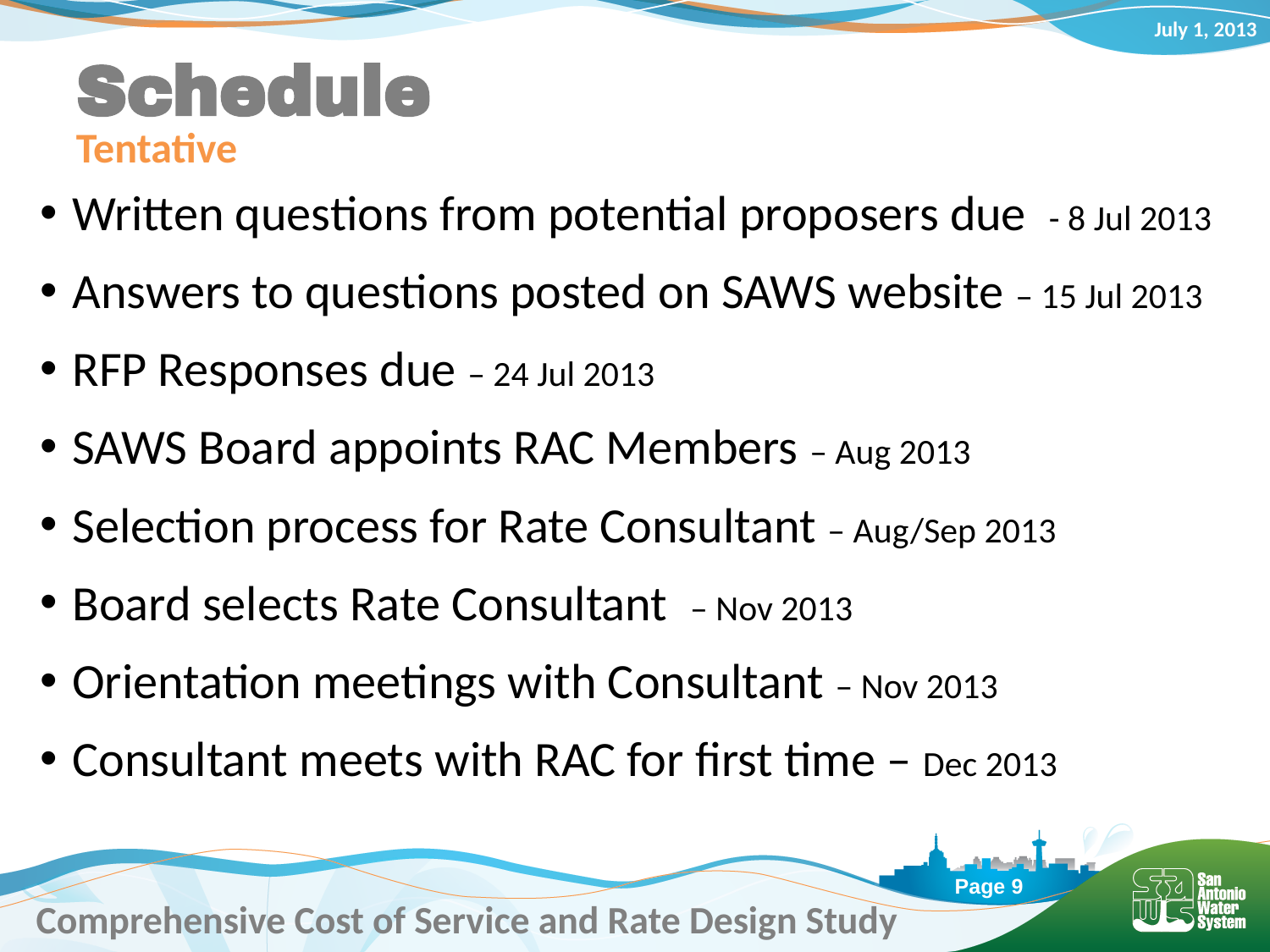

# Schedule
Tentative
Written questions from potential proposers due  - 8 Jul 2013
Answers to questions posted on SAWS website – 15 Jul 2013
RFP Responses due – 24 Jul 2013
SAWS Board appoints RAC Members – Aug 2013
Selection process for Rate Consultant – Aug/Sep 2013
Board selects Rate Consultant  – Nov 2013
Orientation meetings with Consultant – Nov 2013
Consultant meets with RAC for first time – Dec 2013